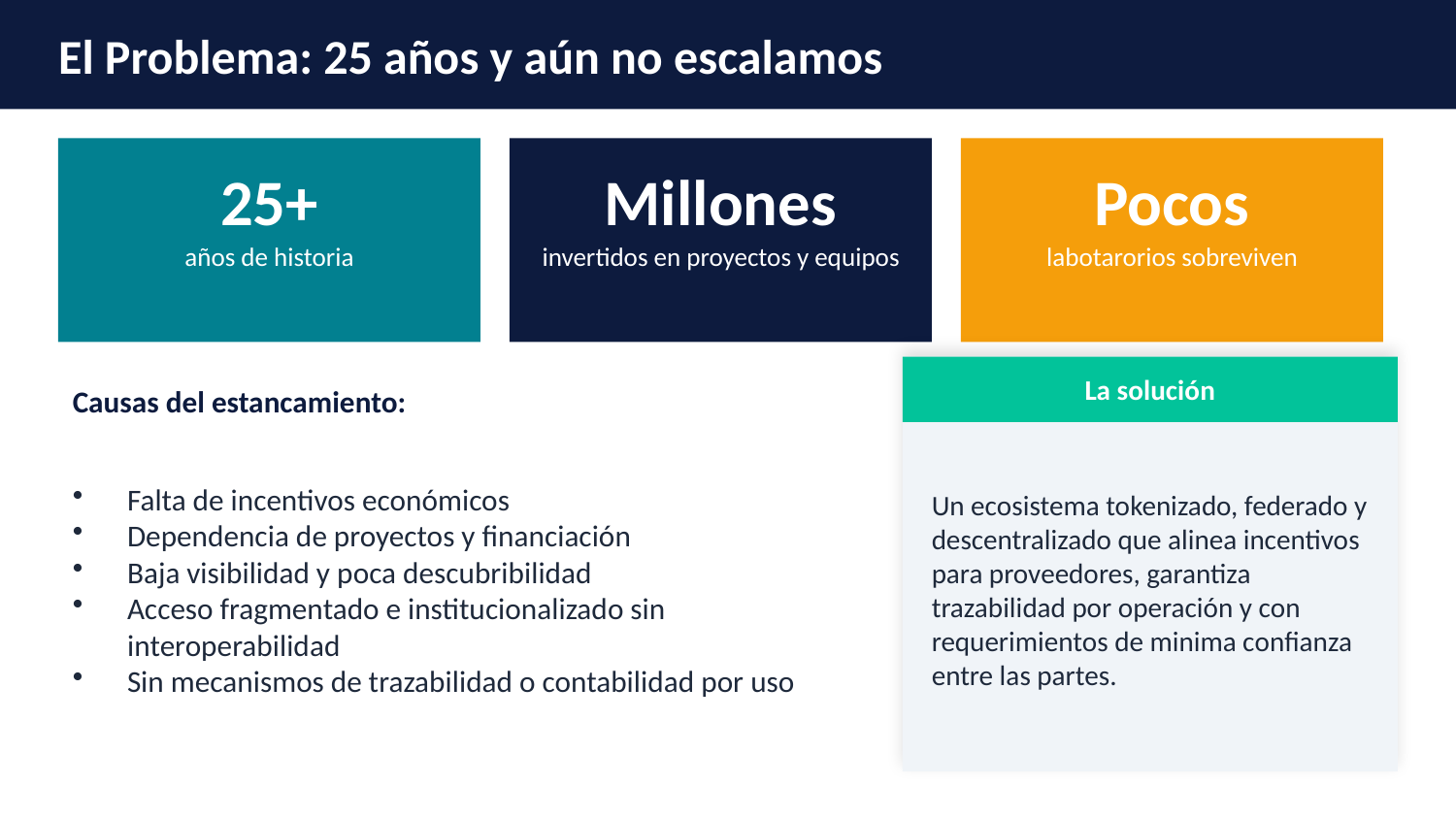

El Problema: 25 años y aún no escalamos

25+

Millones

Pocos
años de historia
invertidos en proyectos y equipos
labotarorios sobreviven

La solución
Causas del estancamiento:
Falta de incentivos económicos
Dependencia de proyectos y financiación
Baja visibilidad y poca descubribilidad
Acceso fragmentado e institucionalizado sin interoperabilidad
Sin mecanismos de trazabilidad o contabilidad por uso
Un ecosistema tokenizado, federado y descentralizado que alinea incentivos para proveedores, garantiza trazabilidad por operación y con requerimientos de minima confianza entre las partes.